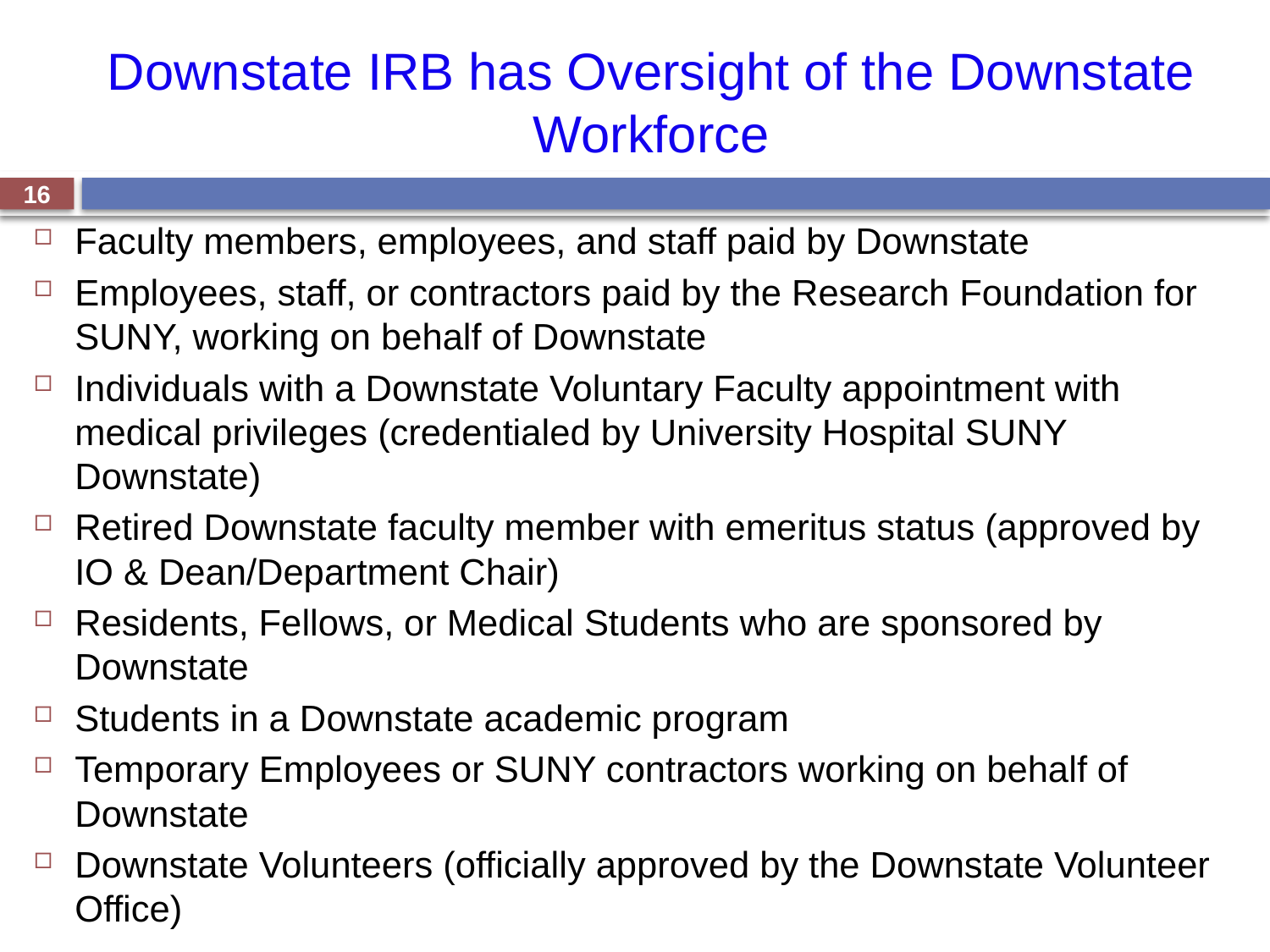

# Downstate IRB has Oversight of the Downstate Workforce
16
Faculty members, employees, and staff paid by Downstate
Employees, staff, or contractors paid by the Research Foundation for SUNY, working on behalf of Downstate
Individuals with a Downstate Voluntary Faculty appointment with medical privileges (credentialed by University Hospital SUNY Downstate)
Retired Downstate faculty member with emeritus status (approved by IO & Dean/Department Chair)
Residents, Fellows, or Medical Students who are sponsored by Downstate
Students in a Downstate academic program
Temporary Employees or SUNY contractors working on behalf of Downstate
Downstate Volunteers (officially approved by the Downstate Volunteer Office)